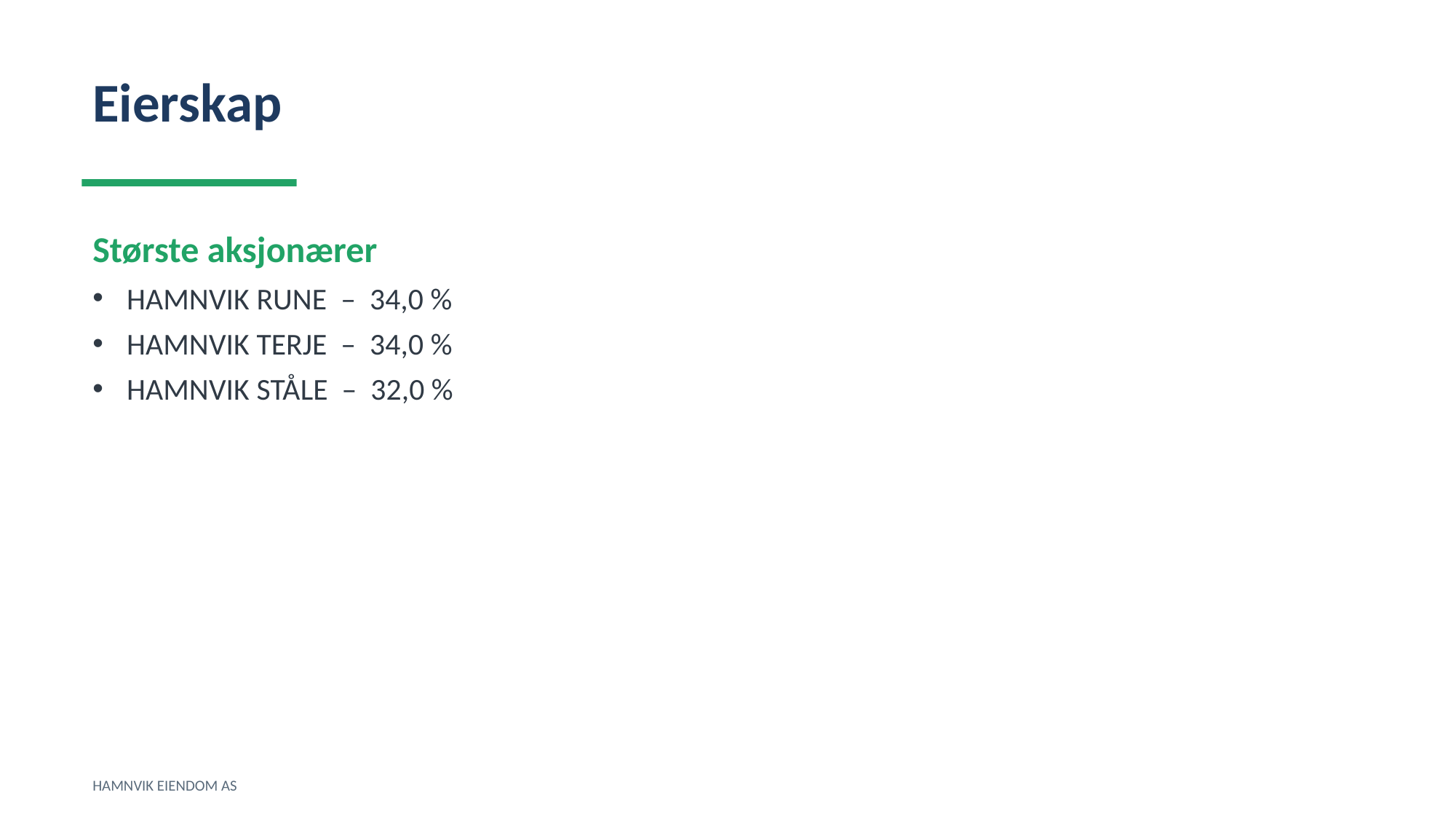

Eierskap

Største aksjonærer
HAMNVIK RUNE  –  34,0 %
HAMNVIK TERJE  –  34,0 %
HAMNVIK STÅLE  –  32,0 %
HAMNVIK EIENDOM AS